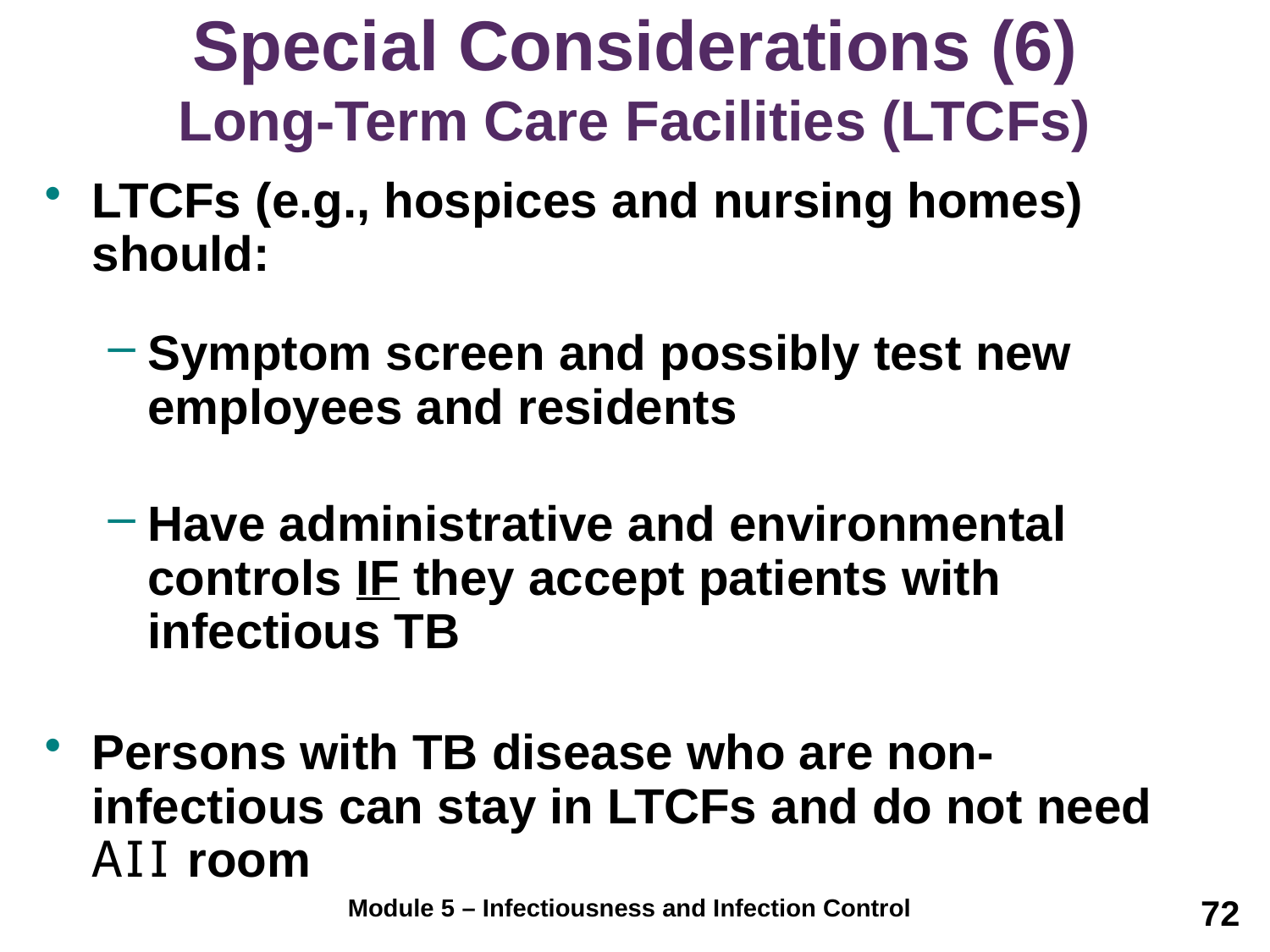

# Special Considerations (6) Long-Term Care Facilities (LTCFs)
LTCFs (e.g., hospices and nursing homes) should:

Symptom screen and possibly test new employees and residents

Have administrative and environmental controls IF they accept patients with infectious TB

Persons with TB disease who are non-infectious can stay in LTCFs and do not need AII room
72
Module 5 – Infectiousness and Infection Control